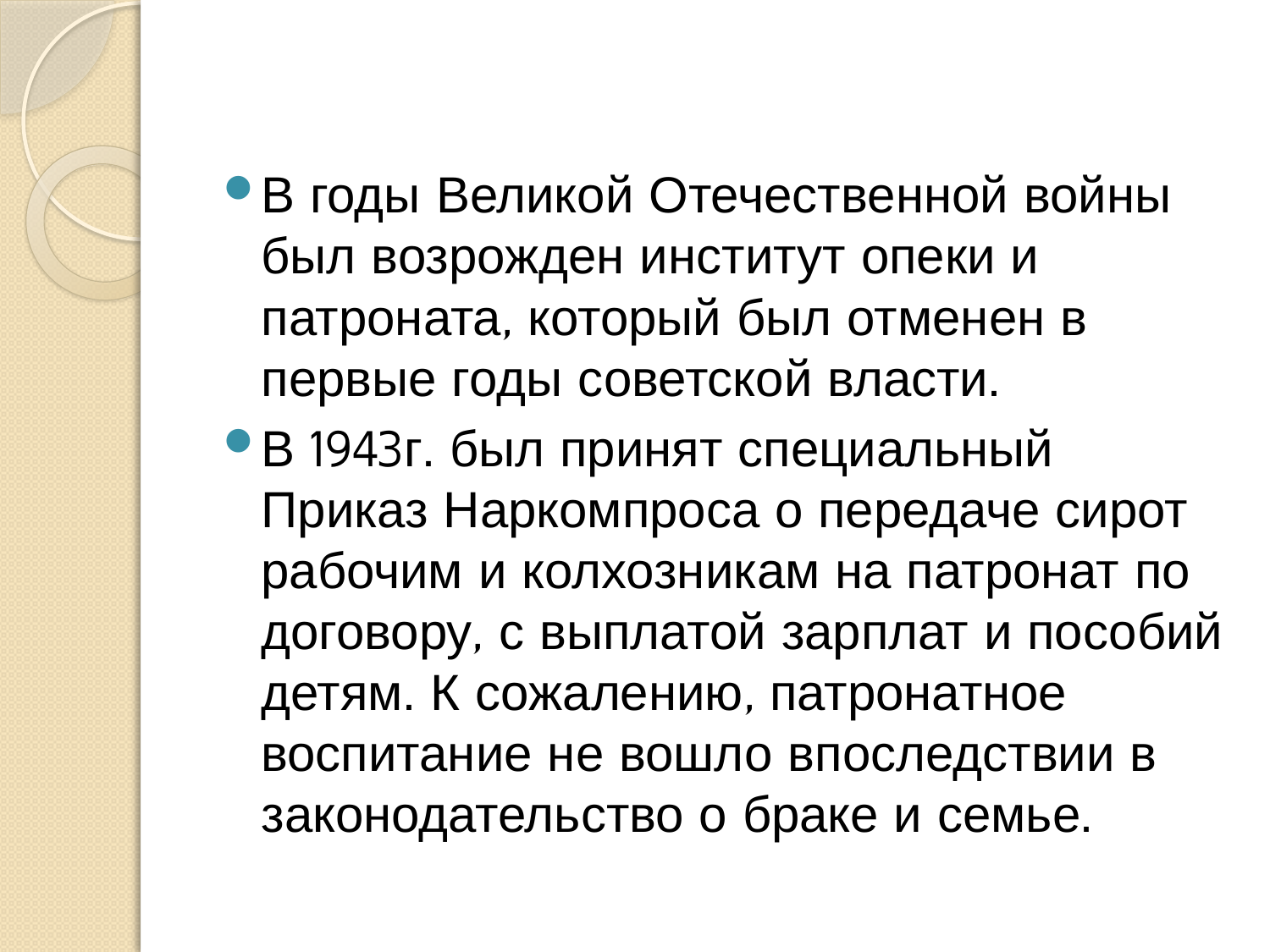

#
В годы Великой Отечественной войны был возрожден институт опеки и патроната, который был отменен в первые годы советской власти.
В 1943г. был принят специальный Приказ Наркомпроса о передаче сирот рабочим и колхозникам на патронат по договору, с выплатой зарплат и пособий детям. К сожалению, патронатное воспитание не вошло впоследствии в законодательство о браке и семье.